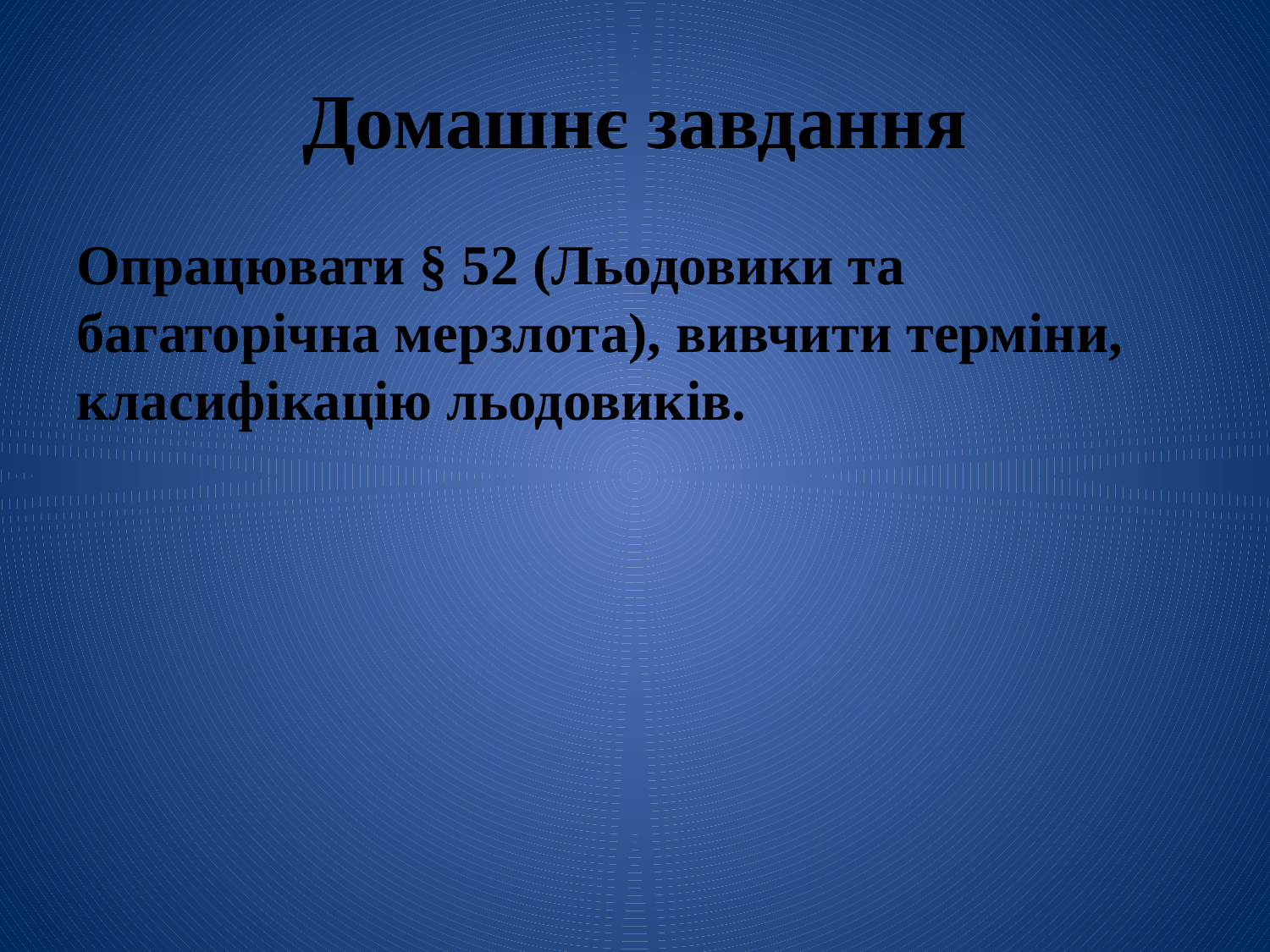

# Домашнє завдання
Опрацювати § 52 (Льодовики та багаторічна мерзлота), вивчити терміни, класифікацію льодовиків.